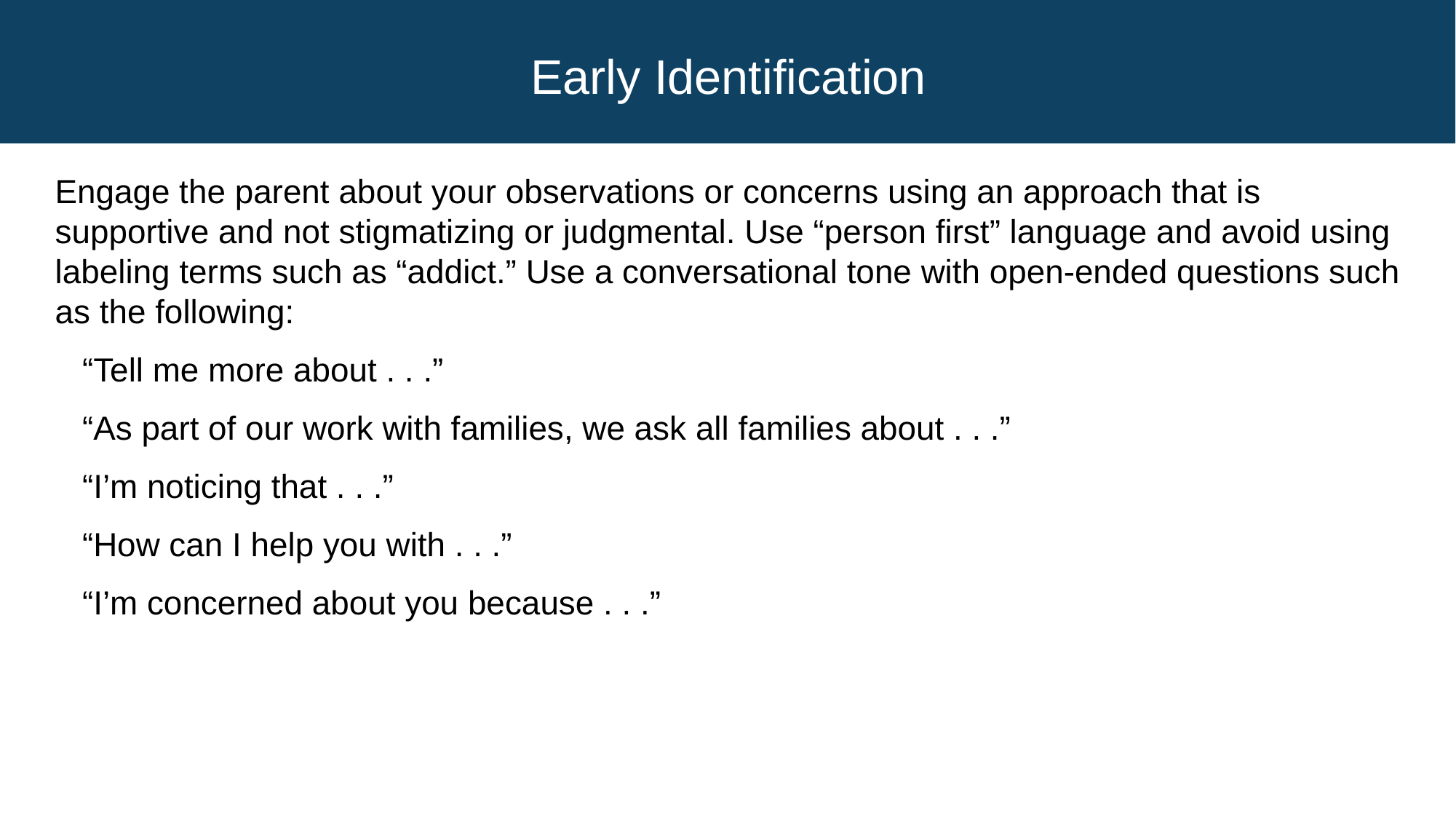

# Early Identification
Engage the parent about your observations or concerns using an approach that is supportive and not stigmatizing or judgmental. Use “person first” language and avoid using labeling terms such as “addict.” Use a conversational tone with open-ended questions such as the following:
“Tell me more about . . .”
“As part of our work with families, we ask all families about . . .”
“I’m noticing that . . .”
“How can I help you with . . .”
“I’m concerned about you because . . .”